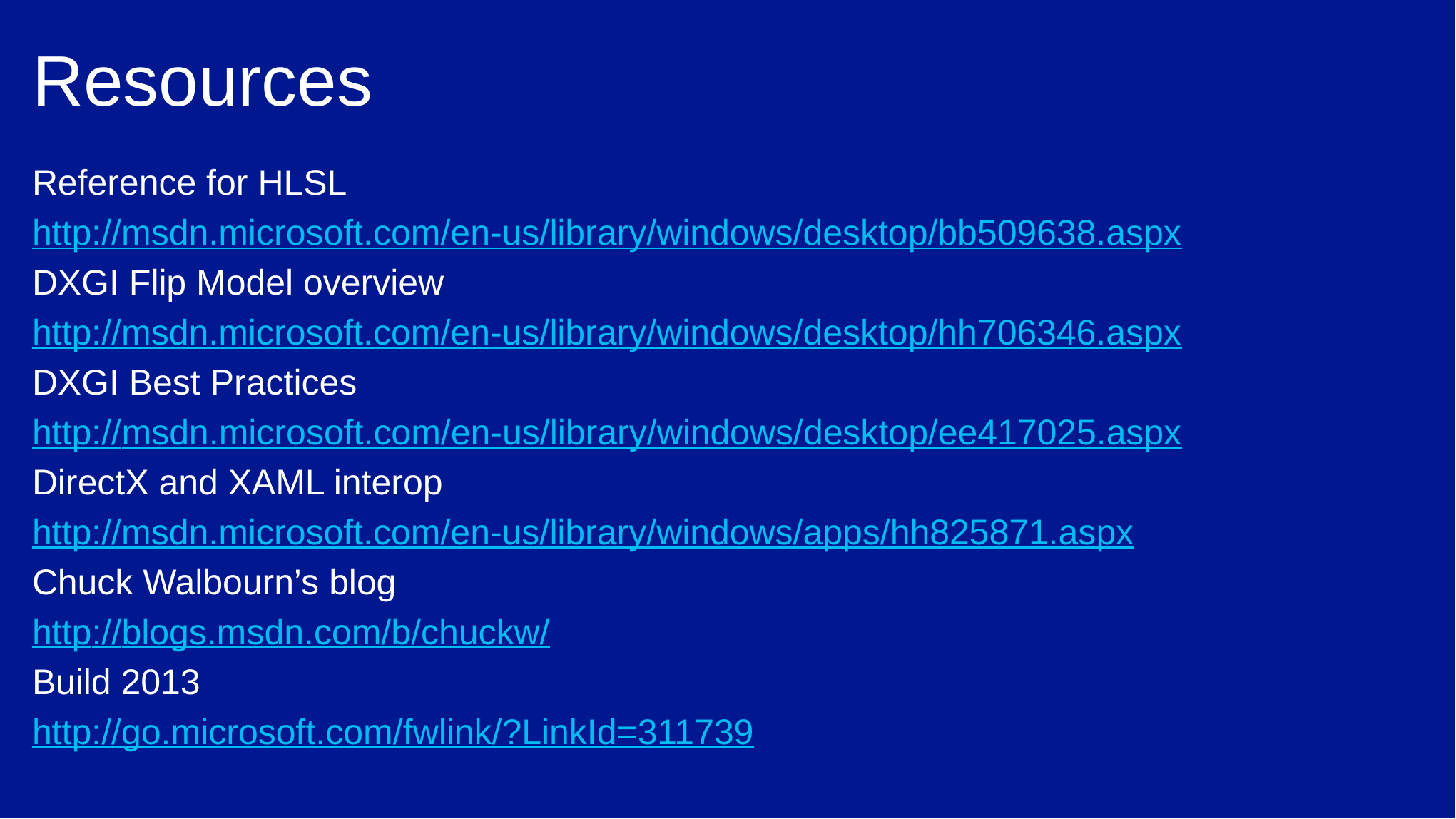

# Resources
Reference for HLSL
http://msdn.microsoft.com/en-us/library/windows/desktop/bb509638.aspx
DXGI Flip Model overview
http://msdn.microsoft.com/en-us/library/windows/desktop/hh706346.aspx
DXGI Best Practices
http://msdn.microsoft.com/en-us/library/windows/desktop/ee417025.aspx
DirectX and XAML interop
http://msdn.microsoft.com/en-us/library/windows/apps/hh825871.aspx
Chuck Walbourn’s blog
http://blogs.msdn.com/b/chuckw/
Build 2013
http://go.microsoft.com/fwlink/?LinkId=311739